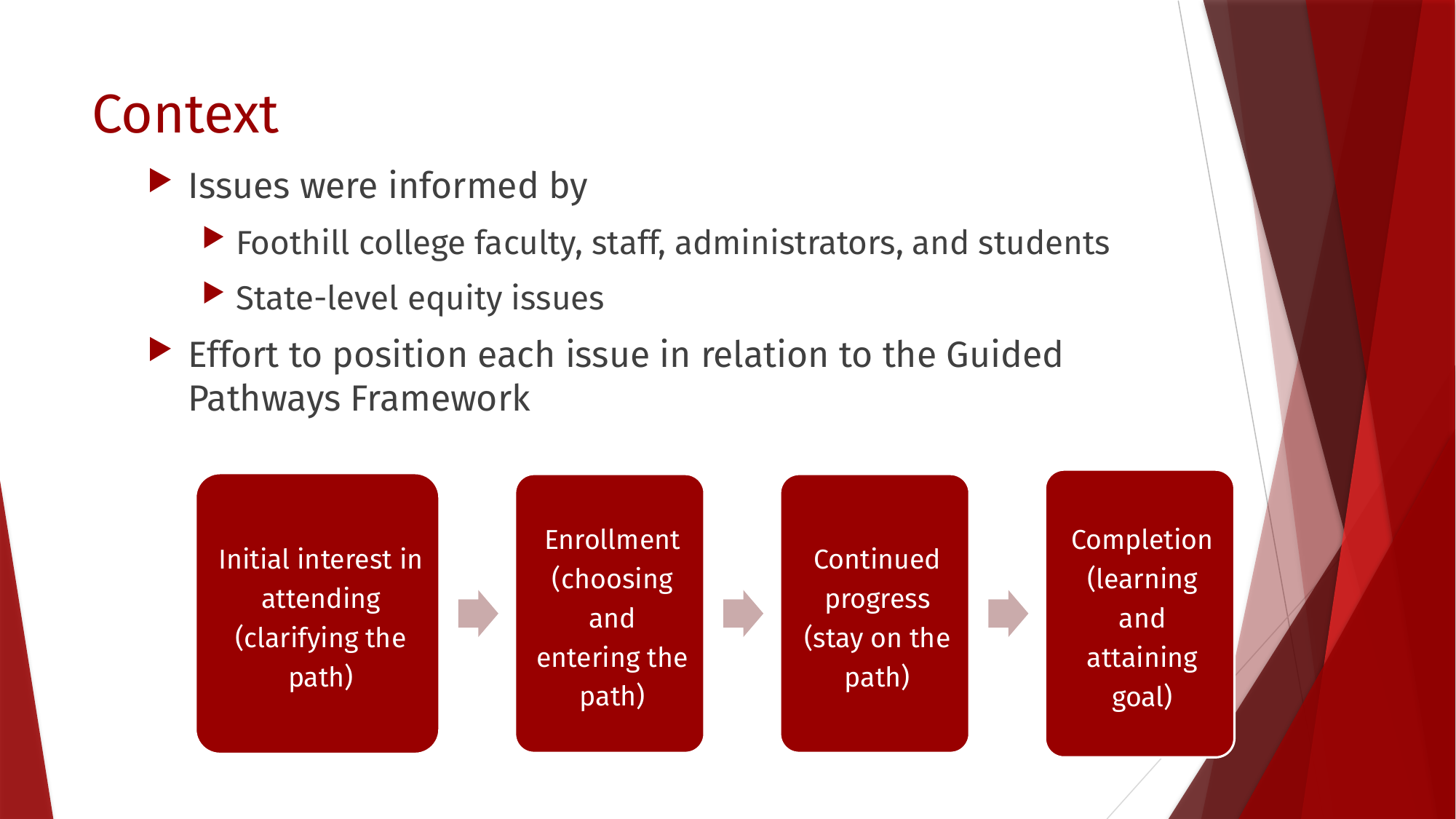

# Context
Issues were informed by
Foothill college faculty, staff, administrators, and students
State-level equity issues
Effort to position each issue in relation to the Guided Pathways Framework
Initial interest in attending (clarifying the path)

Enrollment (choosing and entering the path)

Continued progress (stay on the path)

Completion (learning and attaining goal)